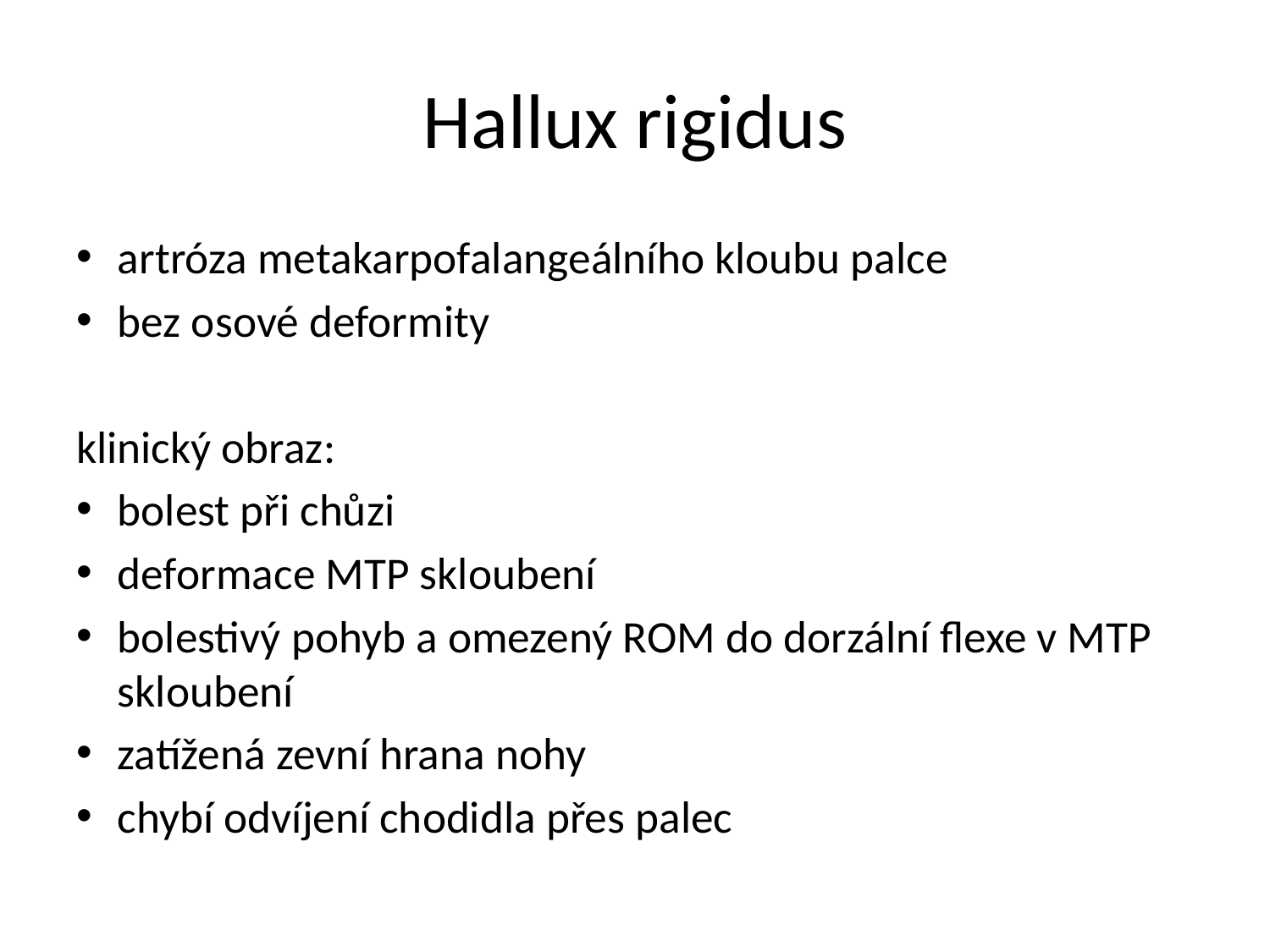

# Hallux rigidus
artróza metakarpofalangeálního kloubu palce
bez osové deformity

klinický obraz:
bolest při chůzi
deformace MTP skloubení
bolestivý pohyb a omezený ROM do dorzální flexe v MTP skloubení
zatížená zevní hrana nohy
chybí odvíjení chodidla přes palec